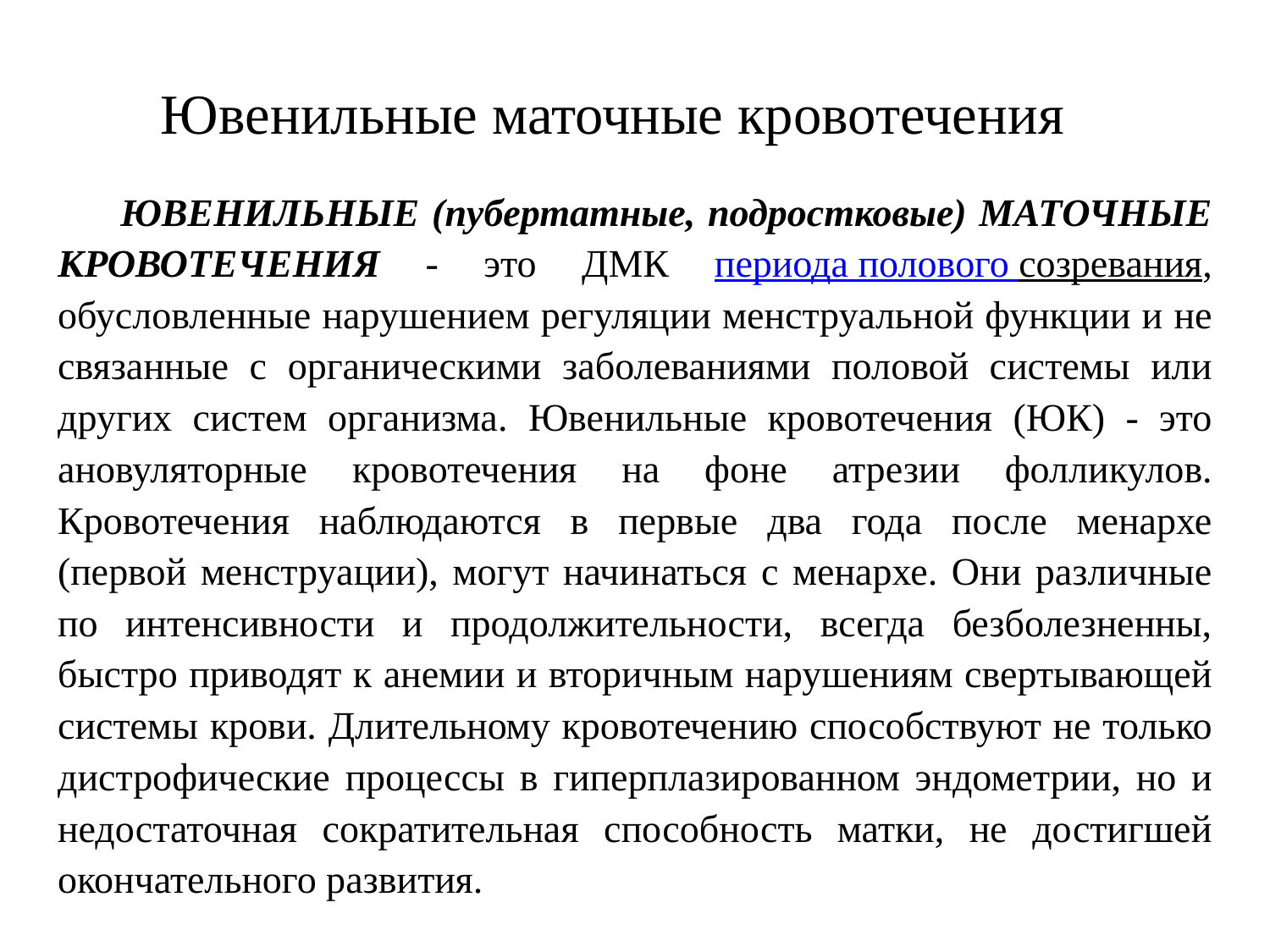

# Ювенильные маточные кровотечения
     ЮВЕНИЛЬНЫЕ (пубертатные, подростковые) МАТОЧНЫЕ КРОВОТЕЧЕНИЯ - это ДМК периода полового созревания, обусловленные нарушением регуляции менструальной функции и не связанные с органическими заболеваниями половой системы или других систем организма. Ювенильные кровотечения (ЮК) - это ановуляторные кровотечения на фоне атрезии фолликулов. Кровотечения наблюдаются в первые два года после менархе (первой менструации), могут начинаться с менархе. Они различные по интенсивности и продолжительности, всегда безболезненны, быстро приводят к анемии и вторичным нарушениям свертывающей системы крови. Длительному кровотечению способствуют не только дистрофические процессы в гиперплазированном эндометрии, но и недостаточная сократительная способность матки, не достигшей окончательного развития.